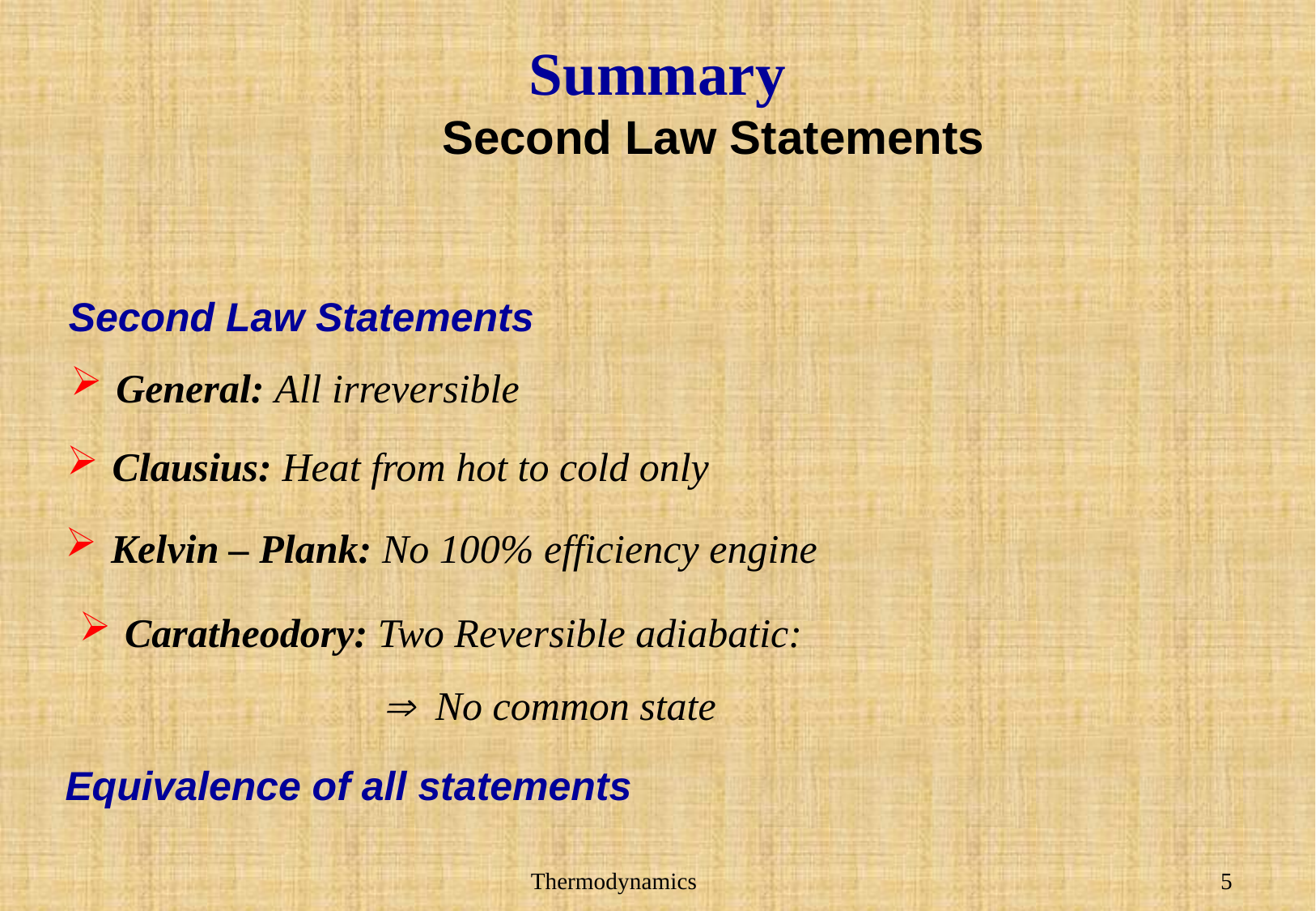

# Summary
Second Law Statements
Second Law Statements
General: All irreversible
Clausius: Heat from hot to cold only
Kelvin – Plank: No 100% efficiency engine
Caratheodory: Two Reversible adiabatic:
                              ⇒  No common state
Equivalence of all statements